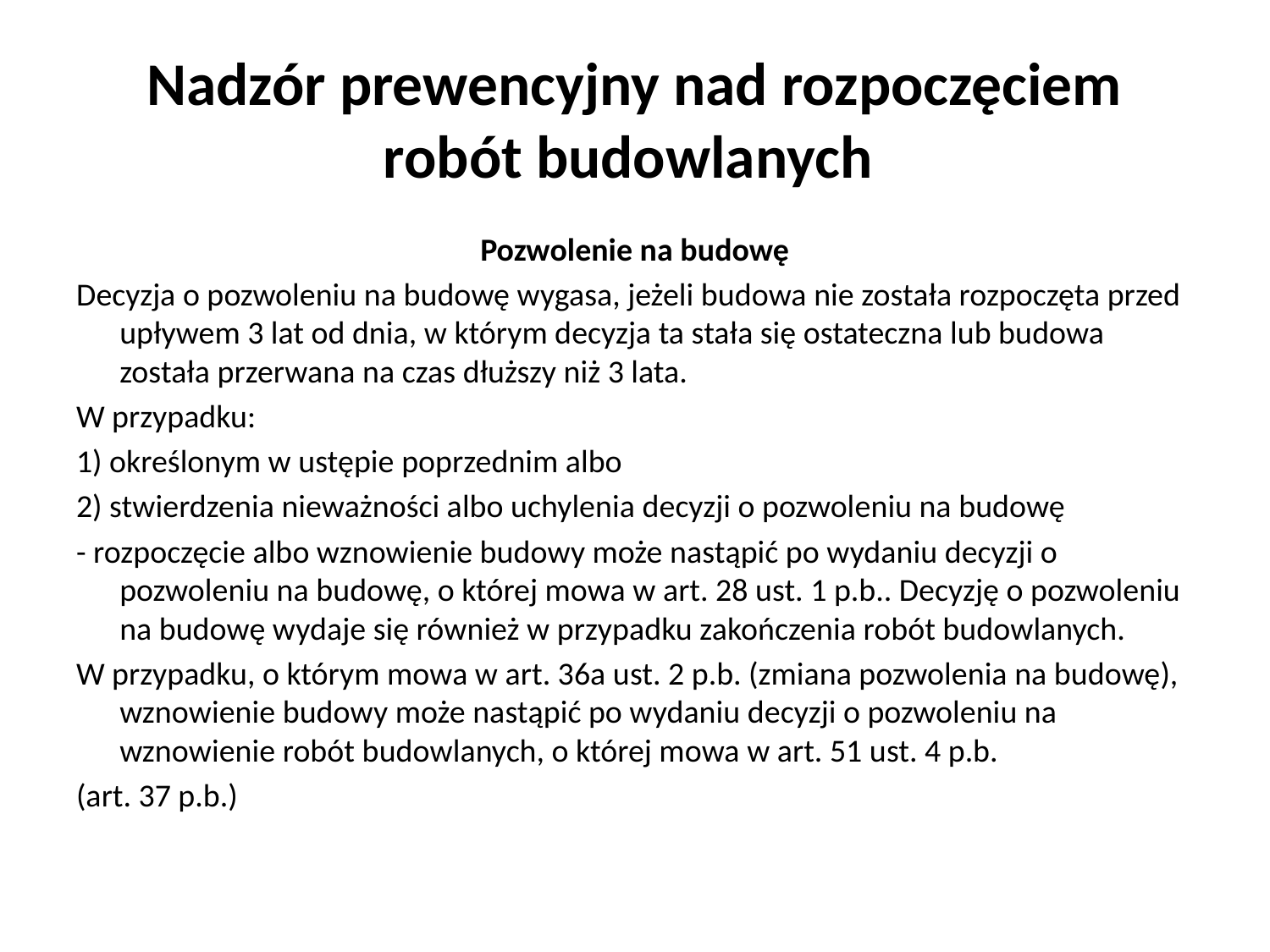

# Nadzór prewencyjny nad rozpoczęciem robót budowlanych
Pozwolenie na budowę
Decyzja o pozwoleniu na budowę wygasa, jeżeli budowa nie została rozpoczęta przed upływem 3 lat od dnia, w którym decyzja ta stała się ostateczna lub budowa została przerwana na czas dłuższy niż 3 lata.
W przypadku:
1) określonym w ustępie poprzednim albo
2) stwierdzenia nieważności albo uchylenia decyzji o pozwoleniu na budowę
- rozpoczęcie albo wznowienie budowy może nastąpić po wydaniu decyzji o pozwoleniu na budowę, o której mowa w art. 28 ust. 1 p.b.. Decyzję o pozwoleniu na budowę wydaje się również w przypadku zakończenia robót budowlanych.
W przypadku, o którym mowa w art. 36a ust. 2 p.b. (zmiana pozwolenia na budowę), wznowienie budowy może nastąpić po wydaniu decyzji o pozwoleniu na wznowienie robót budowlanych, o której mowa w art. 51 ust. 4 p.b.
(art. 37 p.b.)